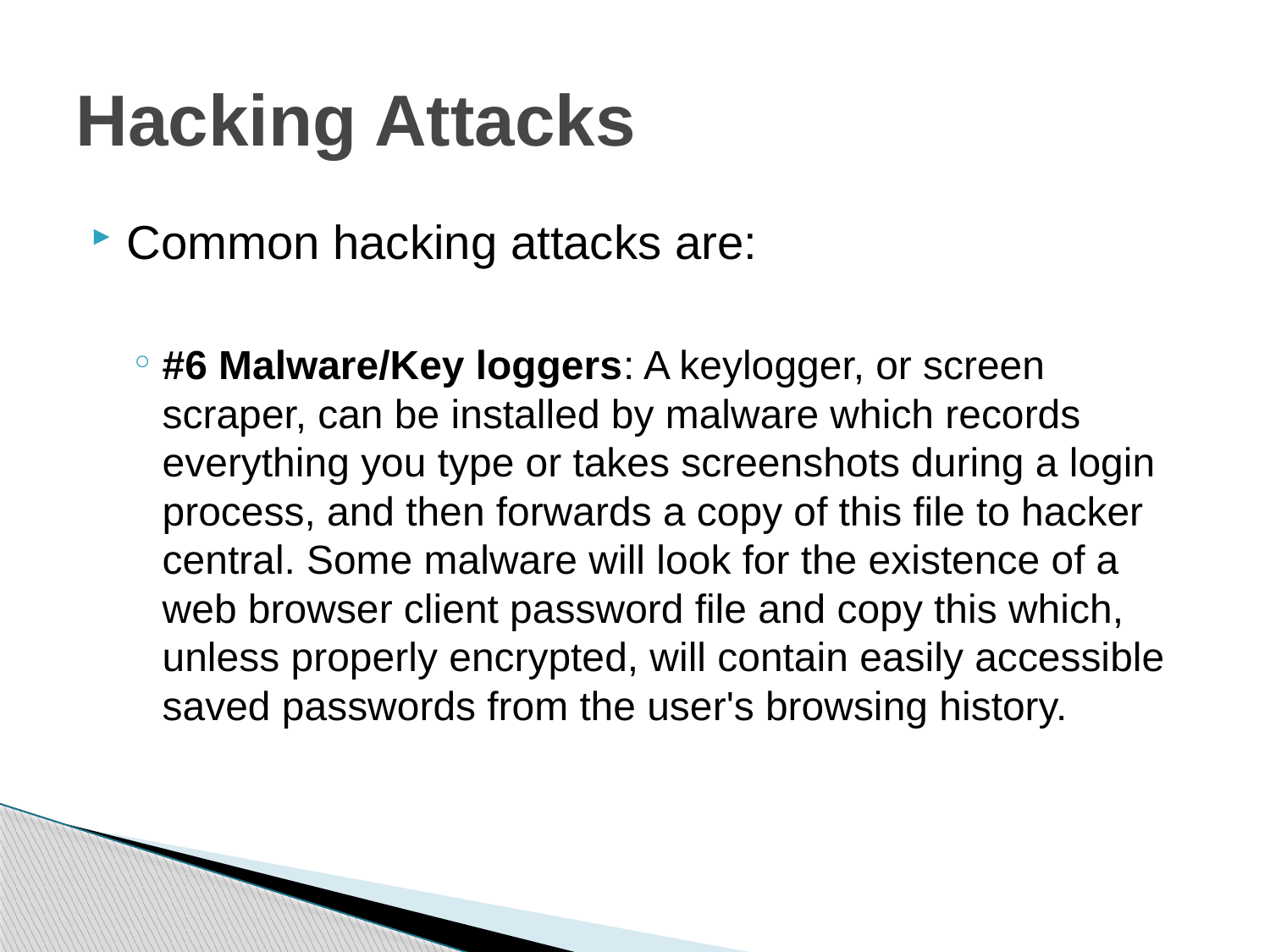

# Hacking Attacks
Common hacking attacks are:

#6 Malware/Key loggers: A keylogger, or screen scraper, can be installed by malware which records everything you type or takes screenshots during a login process, and then forwards a copy of this file to hacker central. Some malware will look for the existence of a web browser client password file and copy this which, unless properly encrypted, will contain easily accessible saved passwords from the user's browsing history.